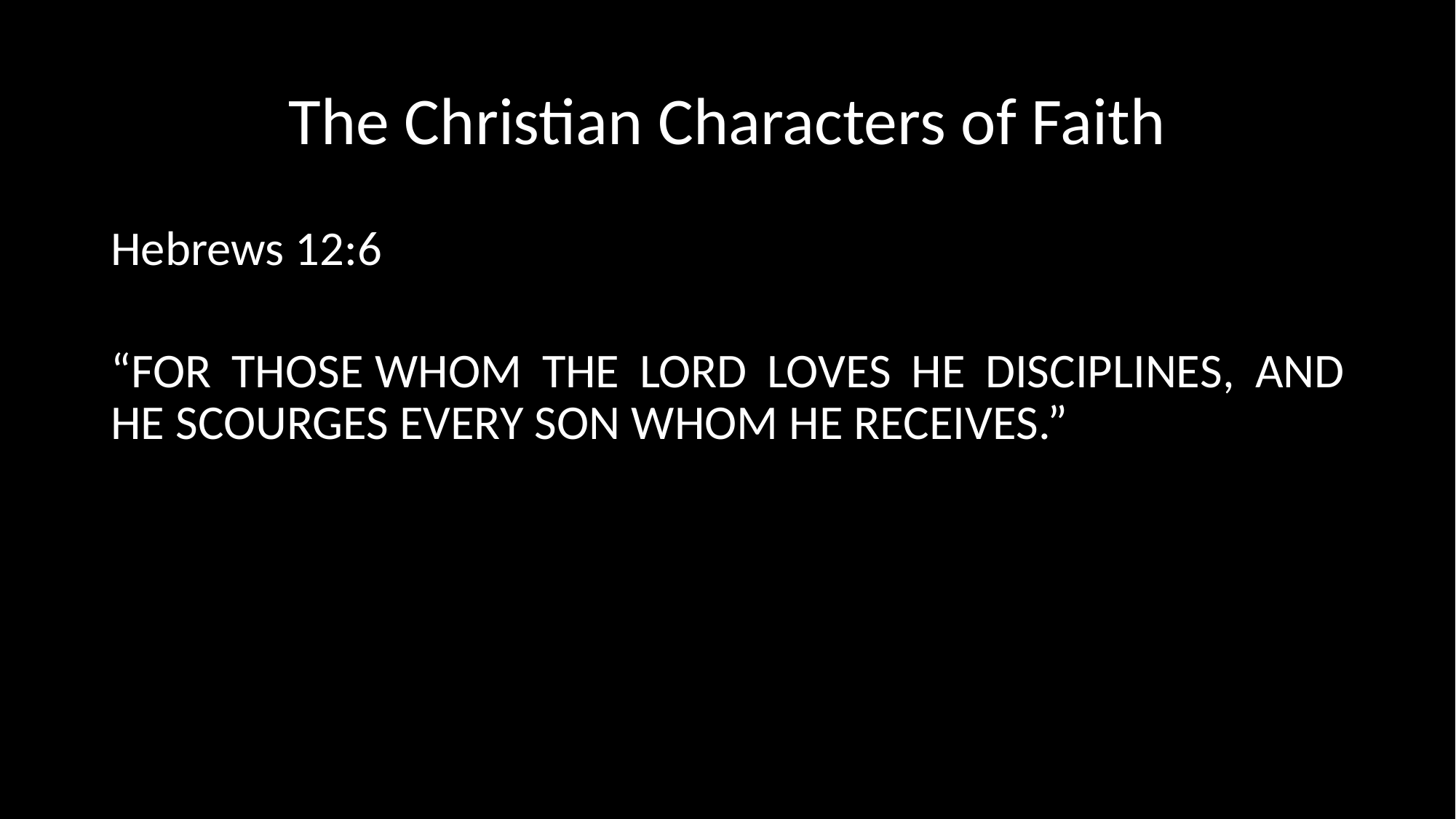

# The Christian Characters of Faith
Hebrews 12:6

“For those whom the Lord loves He disciplines, And He scourges every son whom He receives.”